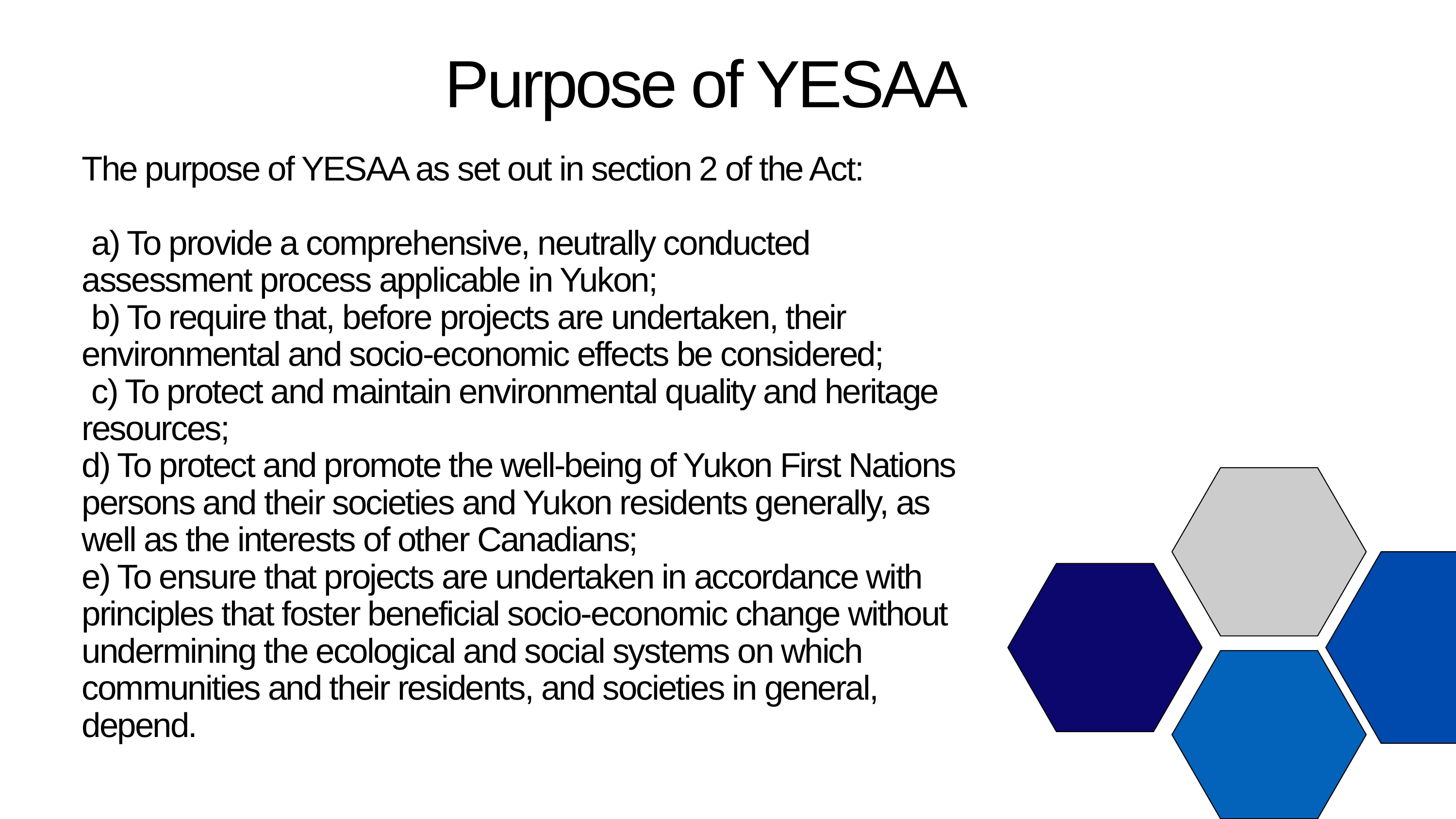

Purpose of YESAA
The purpose of YESAA as set out in section 2 of the Act:

 a) To provide a comprehensive, neutrally conducted assessment process applicable in Yukon;
 b) To require that, before projects are undertaken, their environmental and socio-economic effects be considered;
 c) To protect and maintain environmental quality and heritage resources;
d) To protect and promote the well-being of Yukon First Nations persons and their societies and Yukon residents generally, as well as the interests of other Canadians;
e) To ensure that projects are undertaken in accordance with principles that foster beneficial socio-economic change without undermining the ecological and social systems on which communities and their residents, and societies in general, depend.